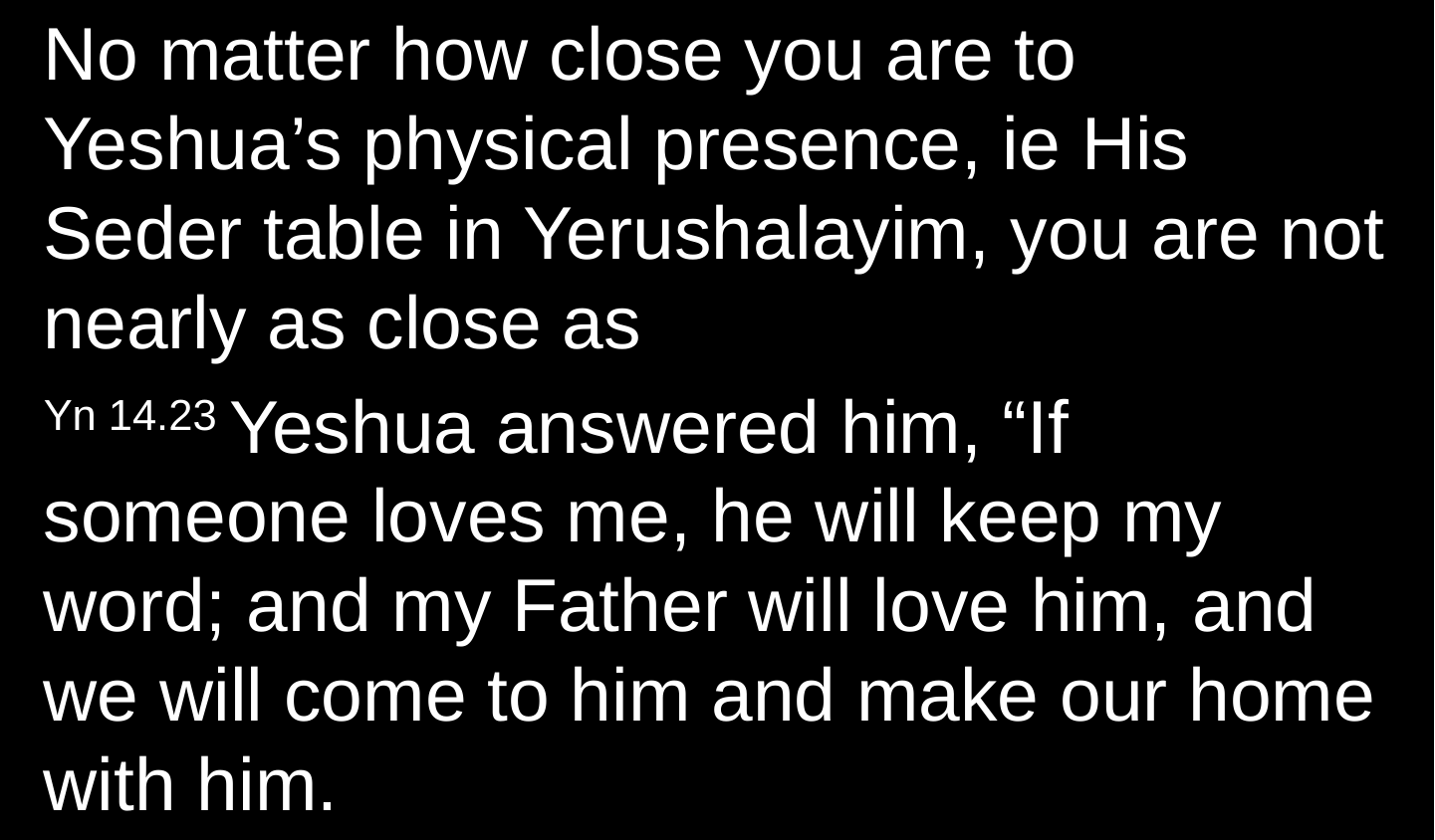

No matter how close you are to Yeshua’s physical presence, ie His Seder table in Yerushalayim, you are not nearly as close as
Yn 14.23 Yeshua answered him, “If someone loves me, he will keep my word; and my Father will love him, and we will come to him and make our home with him.